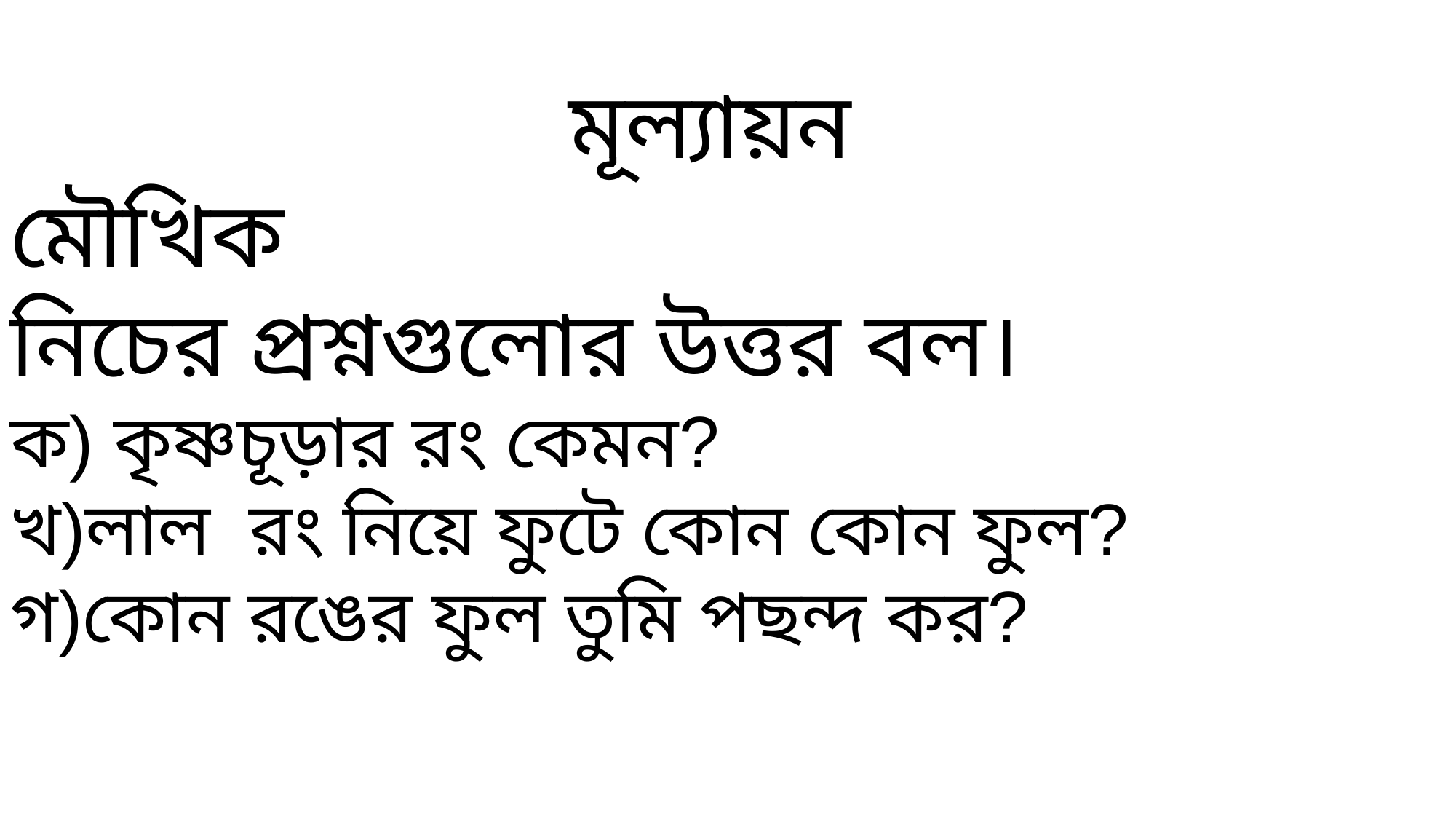

মূল্যায়ন
মৌখিক
নিচের প্রশ্নগুলোর উত্তর বল।
ক) কৃষ্ণচূড়ার রং কেমন?
খ)লাল  রং নিয়ে ফুটে কোন কোন ফুল?
গ)কোন রঙের ফুল তুমি পছন্দ কর?